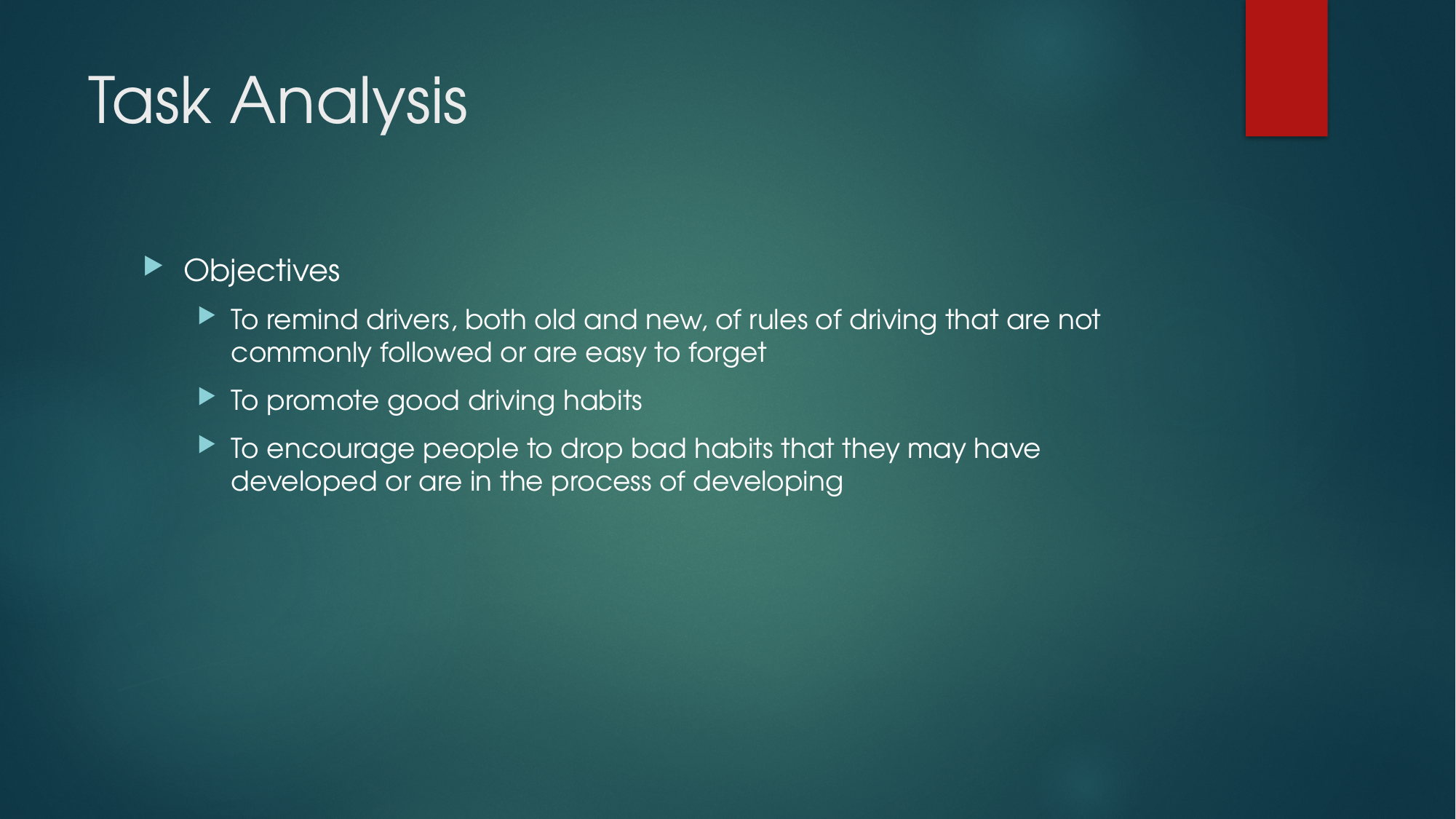

# Task Analysis
Objectives
To remind drivers, both old and new, of rules of driving that are not commonly followed or are easy to forget
To promote good driving habits
To encourage people to drop bad habits that they may have developed or are in the process of developing